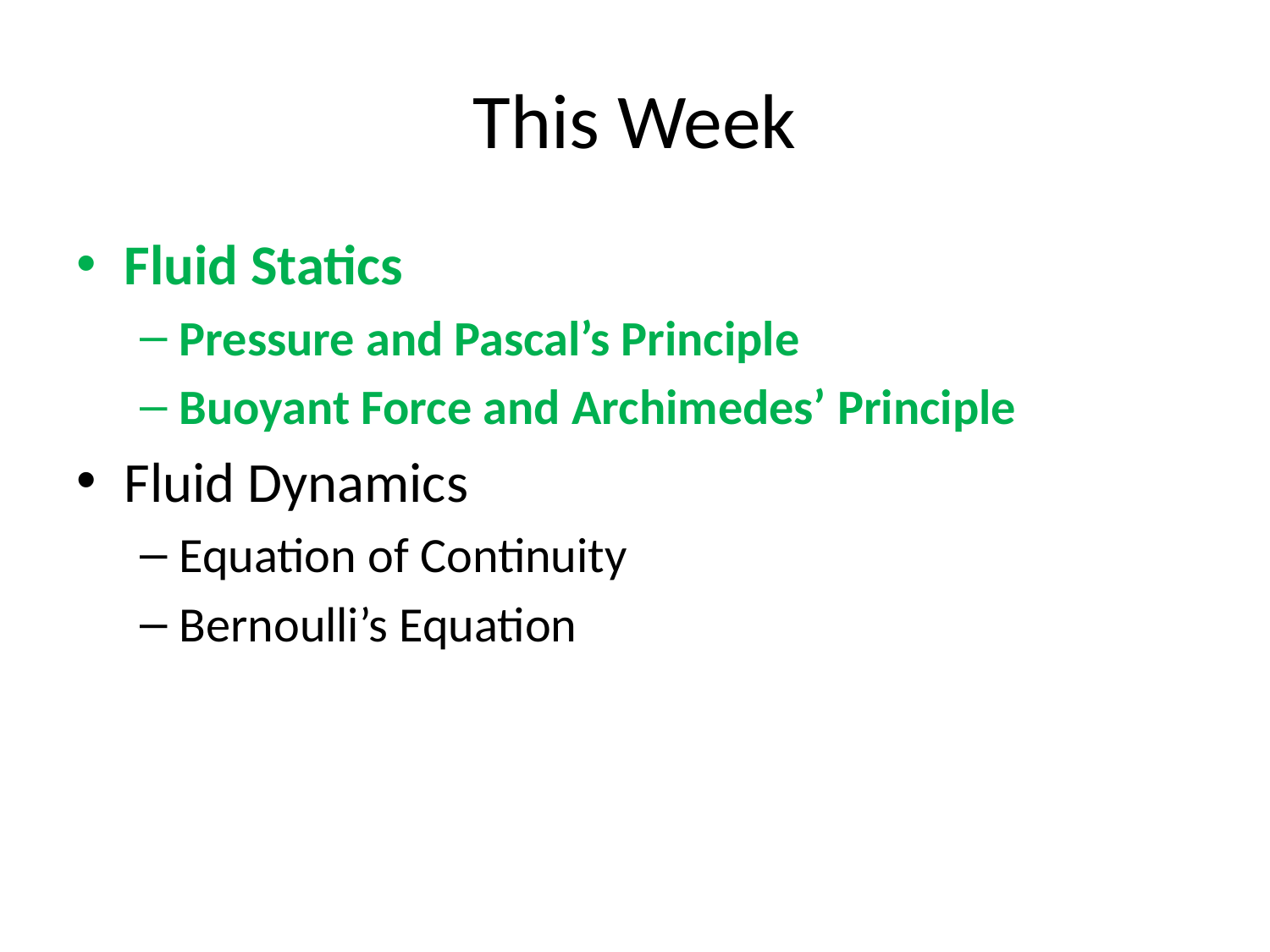

# This Week
Fluid Statics
Pressure and Pascal’s Principle
Buoyant Force and Archimedes’ Principle
Fluid Dynamics
Equation of Continuity
Bernoulli’s Equation